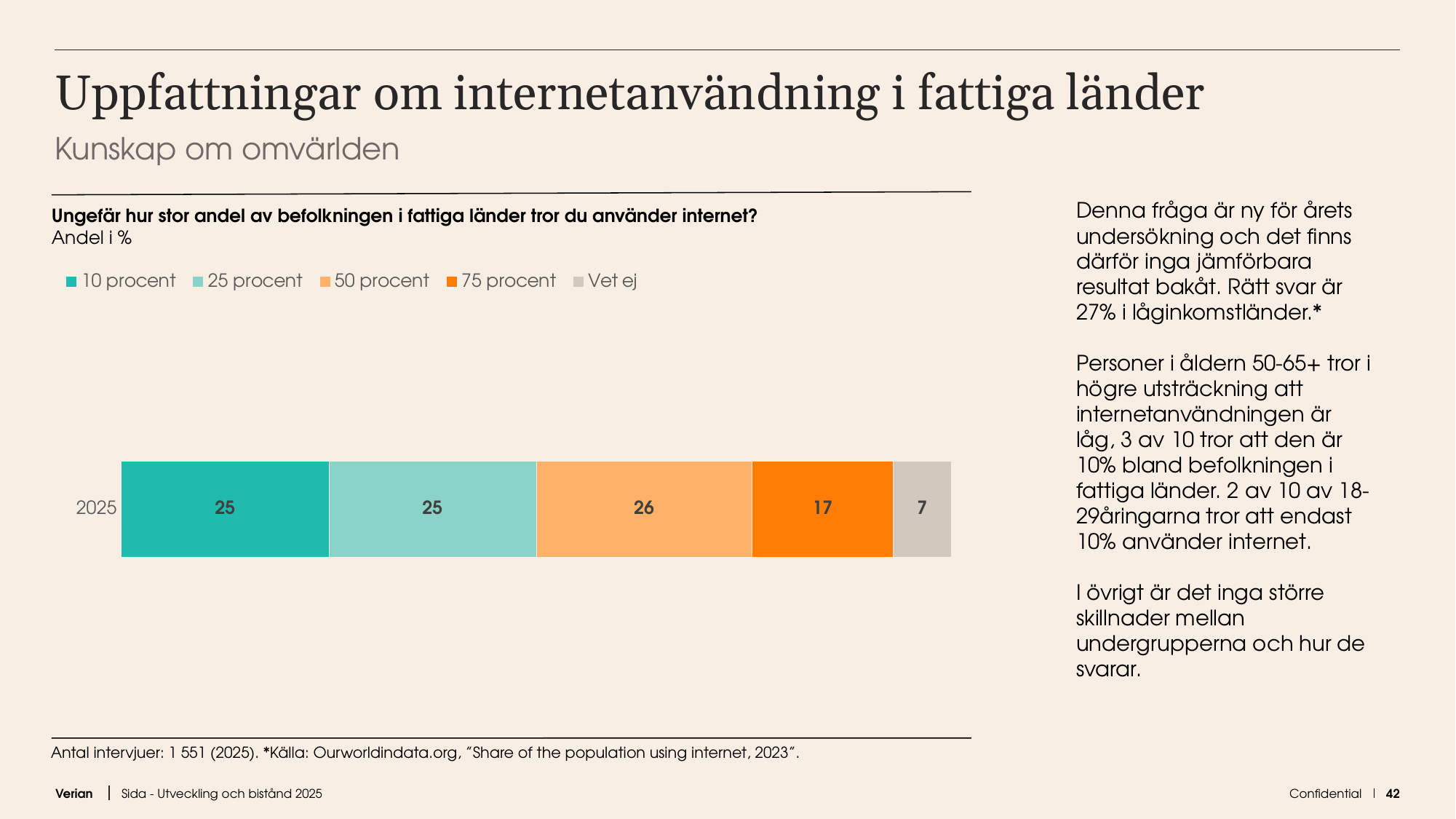

# Uppfattningar om internetanvändning i fattiga länder
Kunskap om omvärlden
Denna fråga är ny för årets undersökning och det finns  därför inga jämförbara resultat bakåt. Rätt svar är 27% i låginkomstländer.*

Personer i åldern 50-65+ tror i högre utsträckning att internetanvändningen är låg, 3 av 10 tror att den är 10% bland befolkningen i fattiga länder. 2 av 10 av 18-29åringarna tror att endast 10% använder internet.

I övrigt är det inga större skillnader mellan undergrupperna och hur de svarar.

Ungefär hur stor andel av befolkningen i fattiga länder tror du använder internet?
Andel i %

### Chart

| Category | 10 procent | 25 procent | 50 procent | 75 procent | Vet ej |
|---|---|---|---|---|---|
| 2025 | 25.0 | 25.0 | 26.0 | 17.0 | 7.0 |
Antal intervjuer: 1 551 (2025). *Källa: Ourworldindata.org, ”Share of the population using internet, 2023”.
Sida - Utveckling och bistånd 2025
Confidential
42